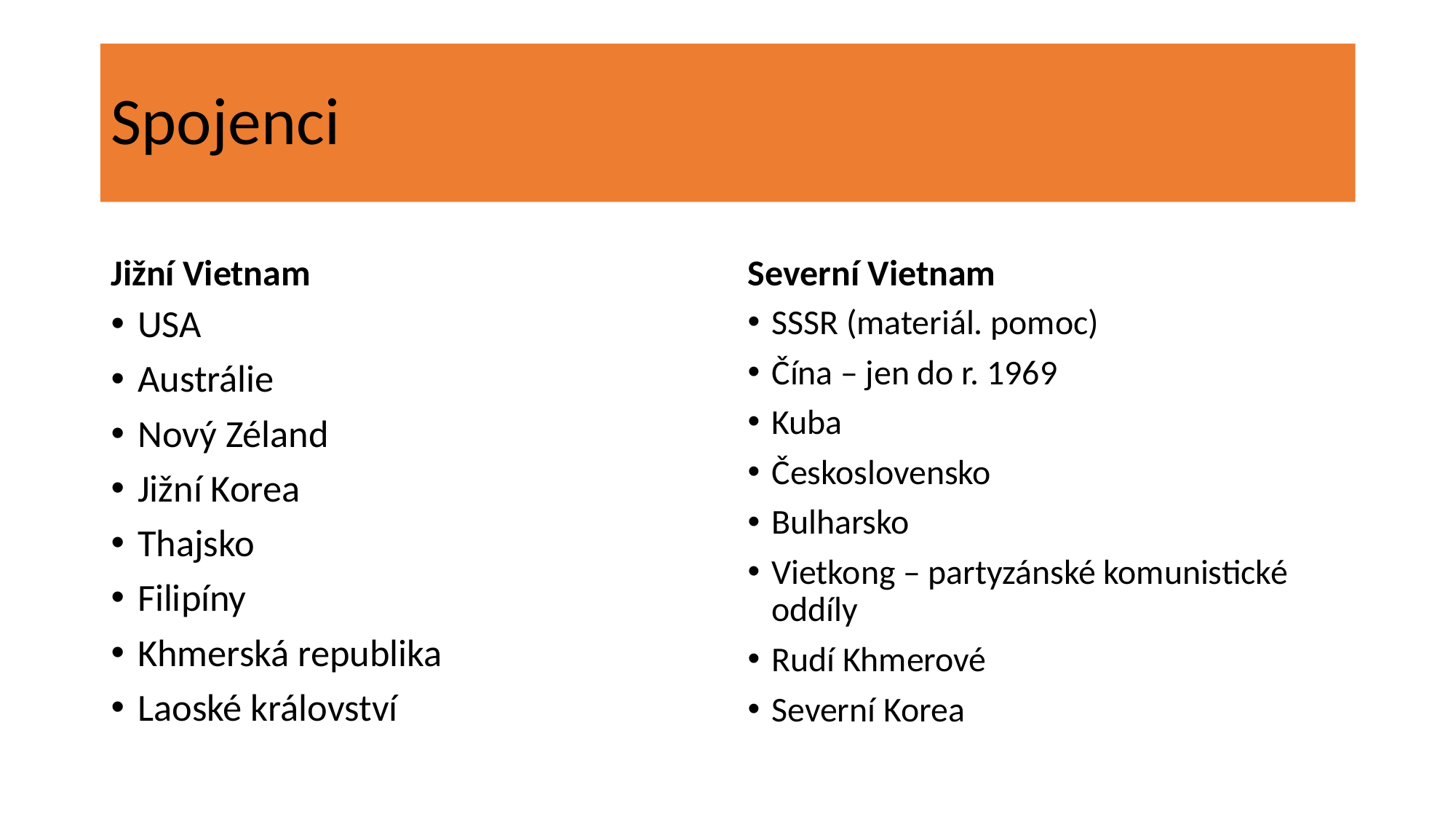

# Spojenci
Jižní Vietnam
Severní Vietnam
USA
Austrálie
Nový Zéland
Jižní Korea
Thajsko
Filipíny
Khmerská republika
Laoské království

SSSR (materiál. pomoc)
Čína – jen do r. 1969
Kuba
Československo
Bulharsko
Vietkong – partyzánské komunistické oddíly
Rudí Khmerové
Severní Korea